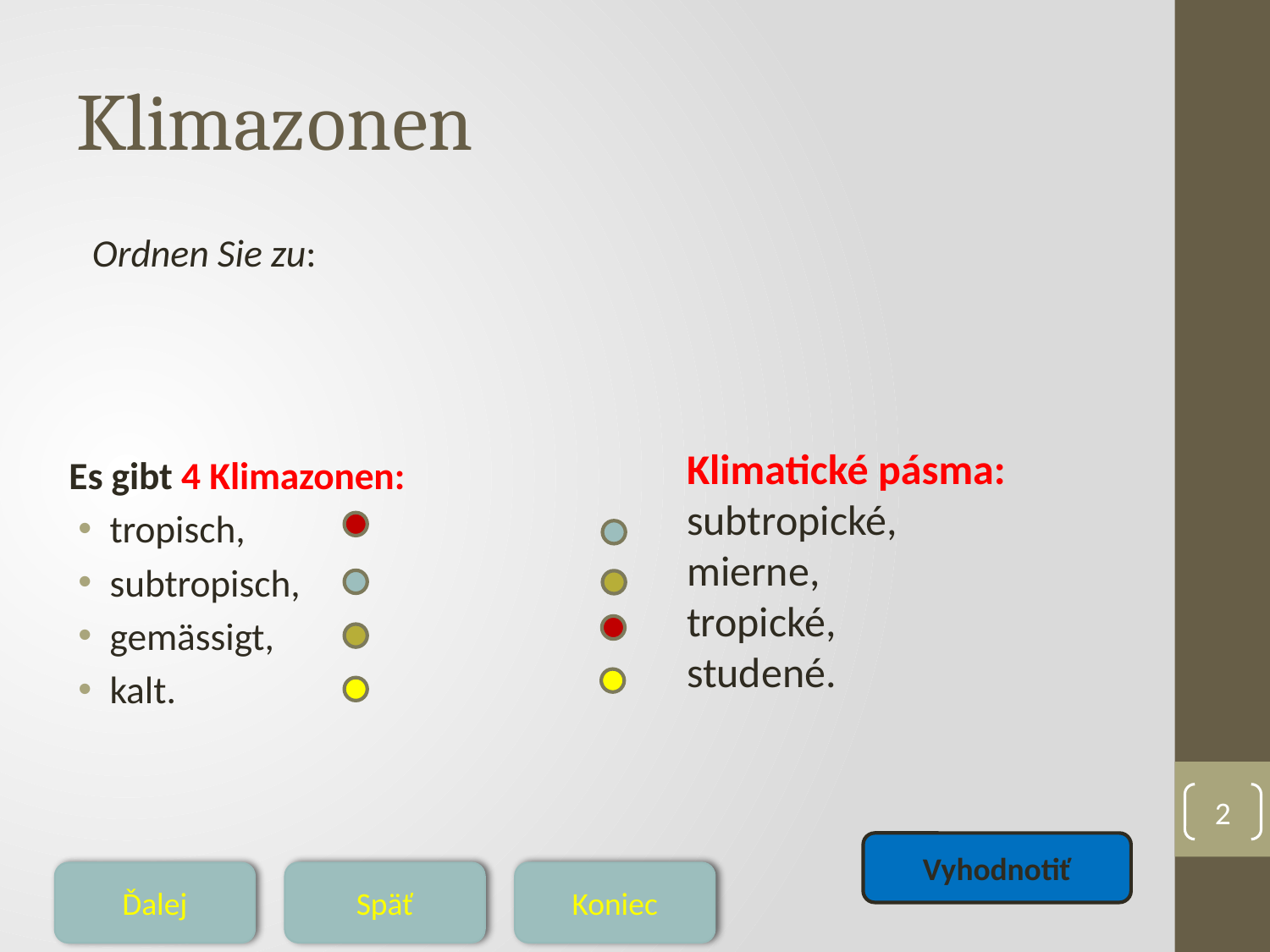

# Klimazonen
Ordnen Sie zu:
Klimatické pásma:
subtropické,
mierne,
tropické,
studené.
Es gibt 4 Klimazonen:
tropisch,
subtropisch,
gemässigt,
kalt.

2
Vyhodnotiť